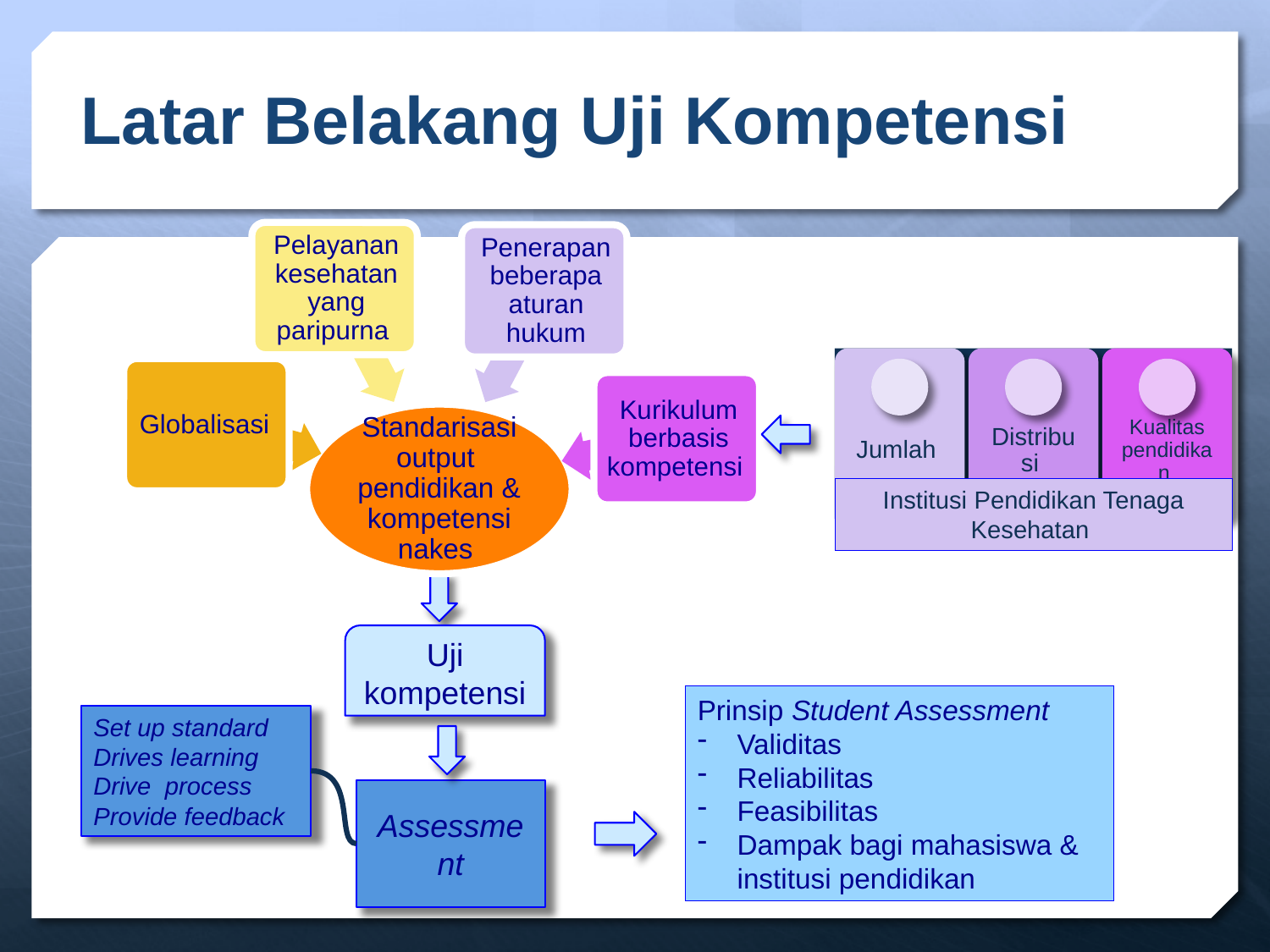

# Latar Belakang Uji Kompetensi
Standarisasi output  pendidikan & kompetensi nakes
Globalisasi
Pelayanan kesehatan yang paripurna
Penerapan beberapa aturan hukum
Kurikulum berbasis kompetensi
Jumlah
Distribusi
Kualitas pendidikan
Institusi Pendidikan Tenaga Kesehatan

Uji kompetensi
Prinsip Student Assessment
Validitas
Reliabilitas
Feasibilitas
Dampak bagi mahasiswa & institusi pendidikan
Set up standard Drives learning
Drive  process
Provide feedback

Assessment